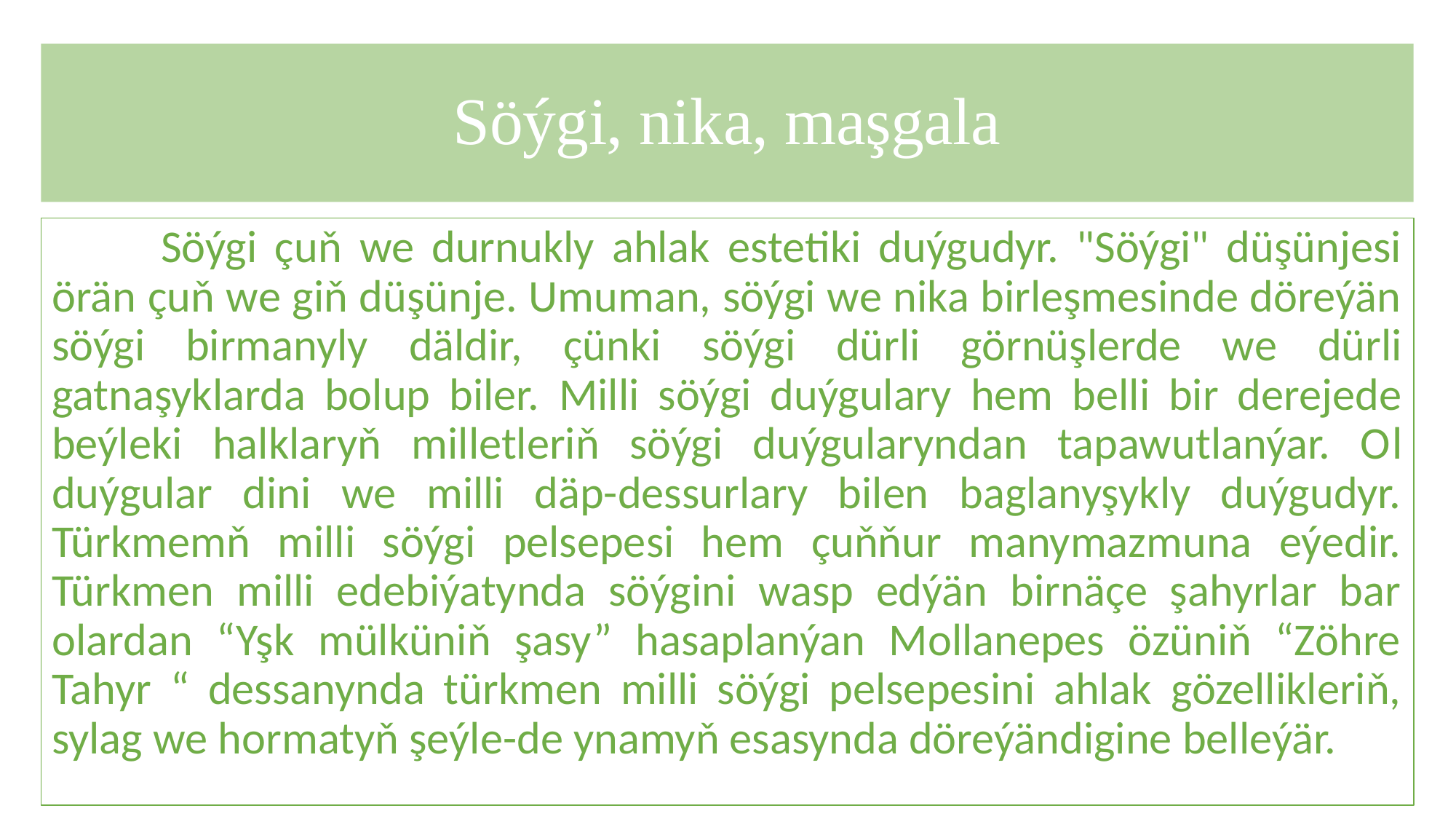

# Söýgi, nika, maşgala
	Söýgi çuň we durnukly ahlak estetiki duýgudyr. "Söýgi" düşünjesi örän çuň we giň düşünje. Umuman, söýgi we nika birleşmesinde döreýän söýgi birmanyly däldir, çünki söýgi dürli görnüşlerde we dürli gatnaşyklarda bolup biler. Milli söýgi duýgulary hem belli bir derejede beýleki halklaryň milletleriň söýgi duýgularyndan tapawutlanýar. Ol duýgular dini we milli däp-dessurlary bilen baglanyşykly duýgudyr. Türkmemň milli söýgi pelsepesi hem çuňňur manymazmuna eýedir. Türkmen milli edebiýatynda söýgini wasp edýän birnäçe şahyrlar bar olardan “Yşk mülküniň şasy” hasaplanýan Mollanepes özüniň “Zöhre Tahyr “ dessanynda türkmen milli söýgi pelsepesini ahlak gözellikleriň, sylag we hormatyň şeýle-de ynamyň esasynda döreýändigine belleýär.